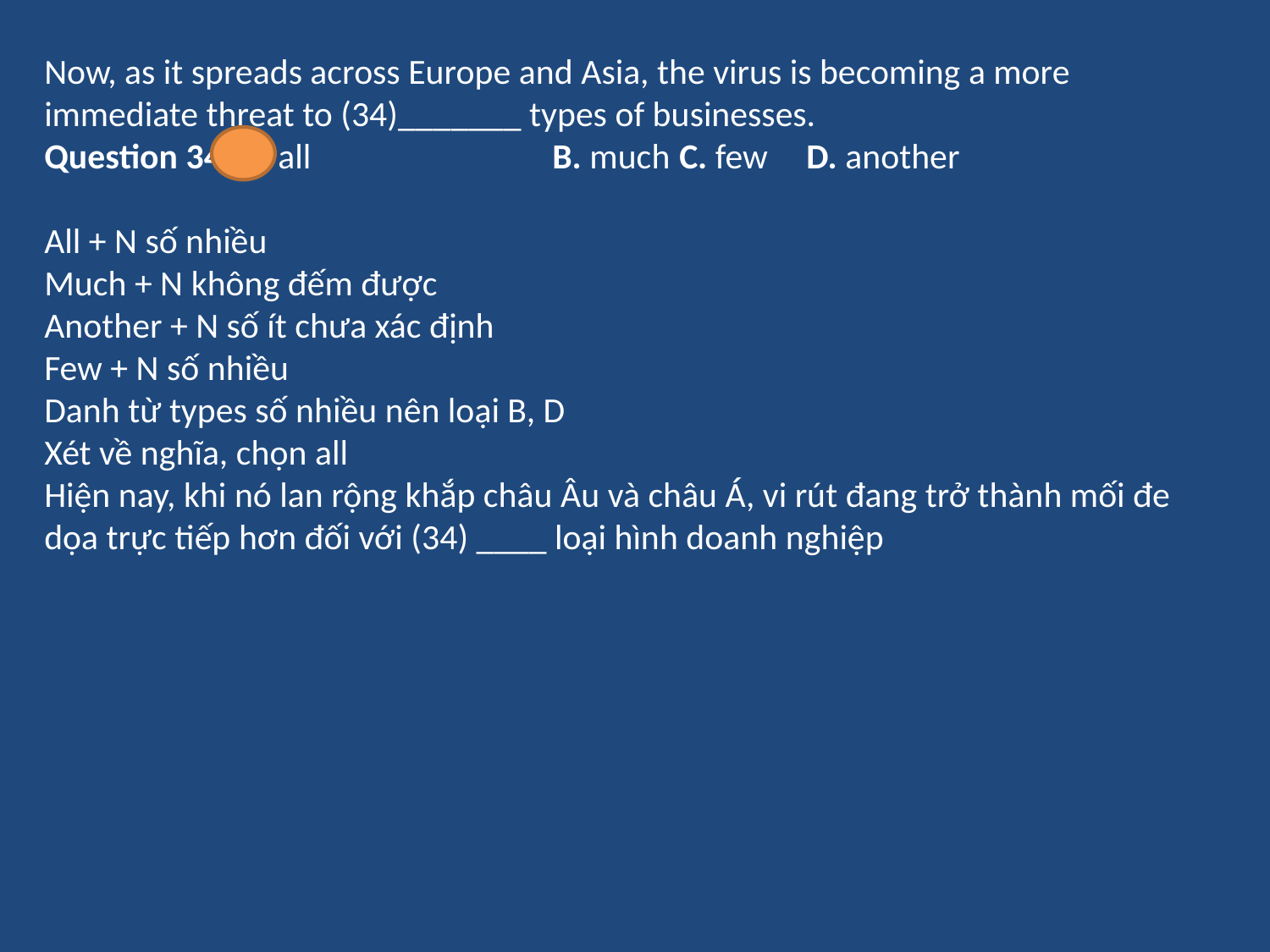

Now, as it spreads across Europe and Asia, the virus is becoming a more immediate threat to (34)_______ types of businesses.
Question 34. A. all 		B. much	C. few	D. another

All + N số nhiều
Much + N không đếm được
Another + N số ít chưa xác định
Few + N số nhiều
Danh từ types số nhiều nên loại B, D
Xét về nghĩa, chọn all
Hiện nay, khi nó lan rộng khắp châu Âu và châu Á, vi rút đang trở thành mối đe dọa trực tiếp hơn đối với (34) ____ loại hình doanh nghiệp